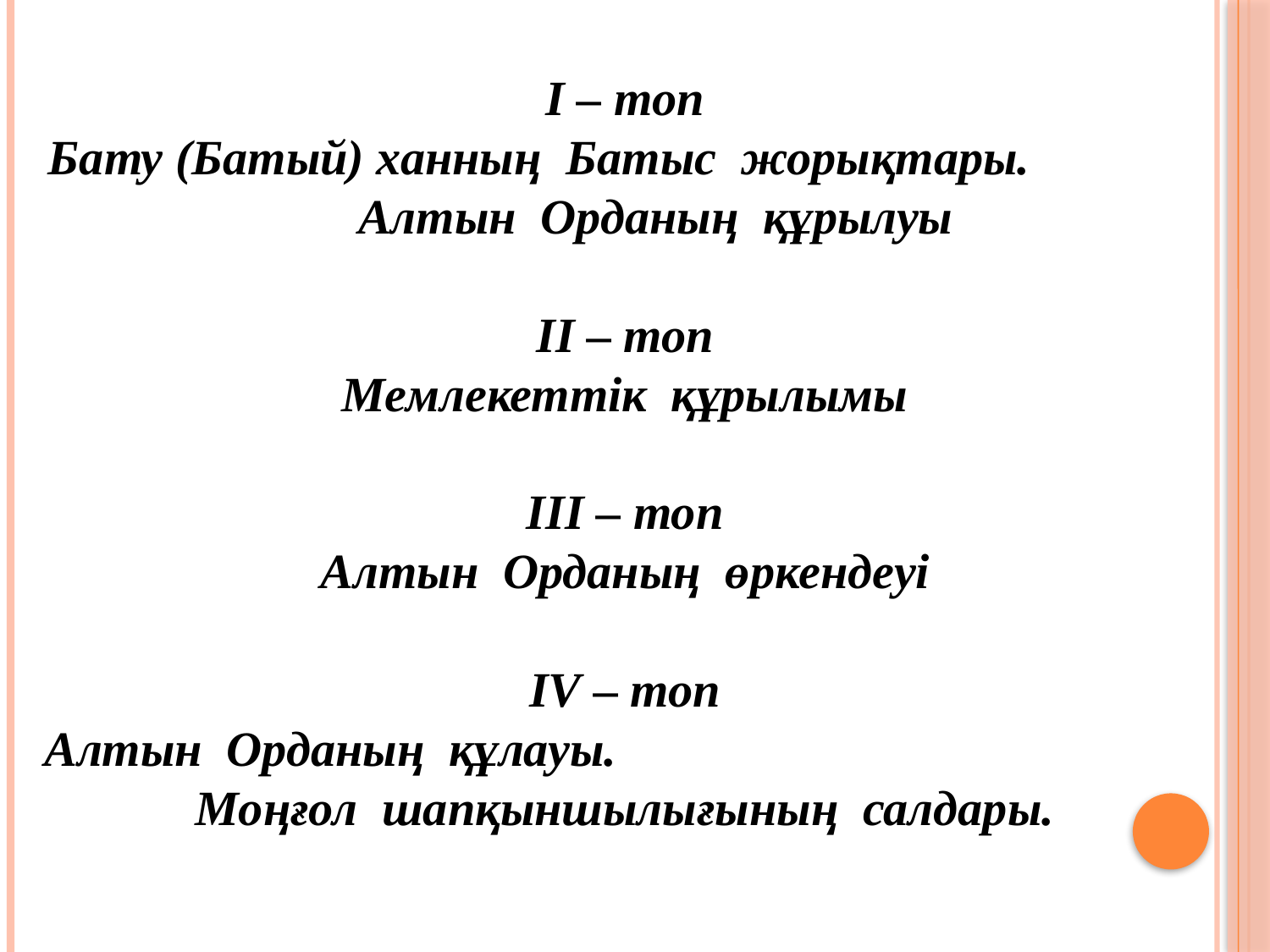

I – топ
Бату (Батый) ханның  Батыс  жорықтары.                      Алтын  Орданың  құрылуы

II – топ
Мемлекеттік  құрылымы

III – топ
Алтын  Орданың  өркендеуі

IV – топ
Алтын  Орданың  құлауы.                                                 Моңғол  шапқыншылығының  салдары.